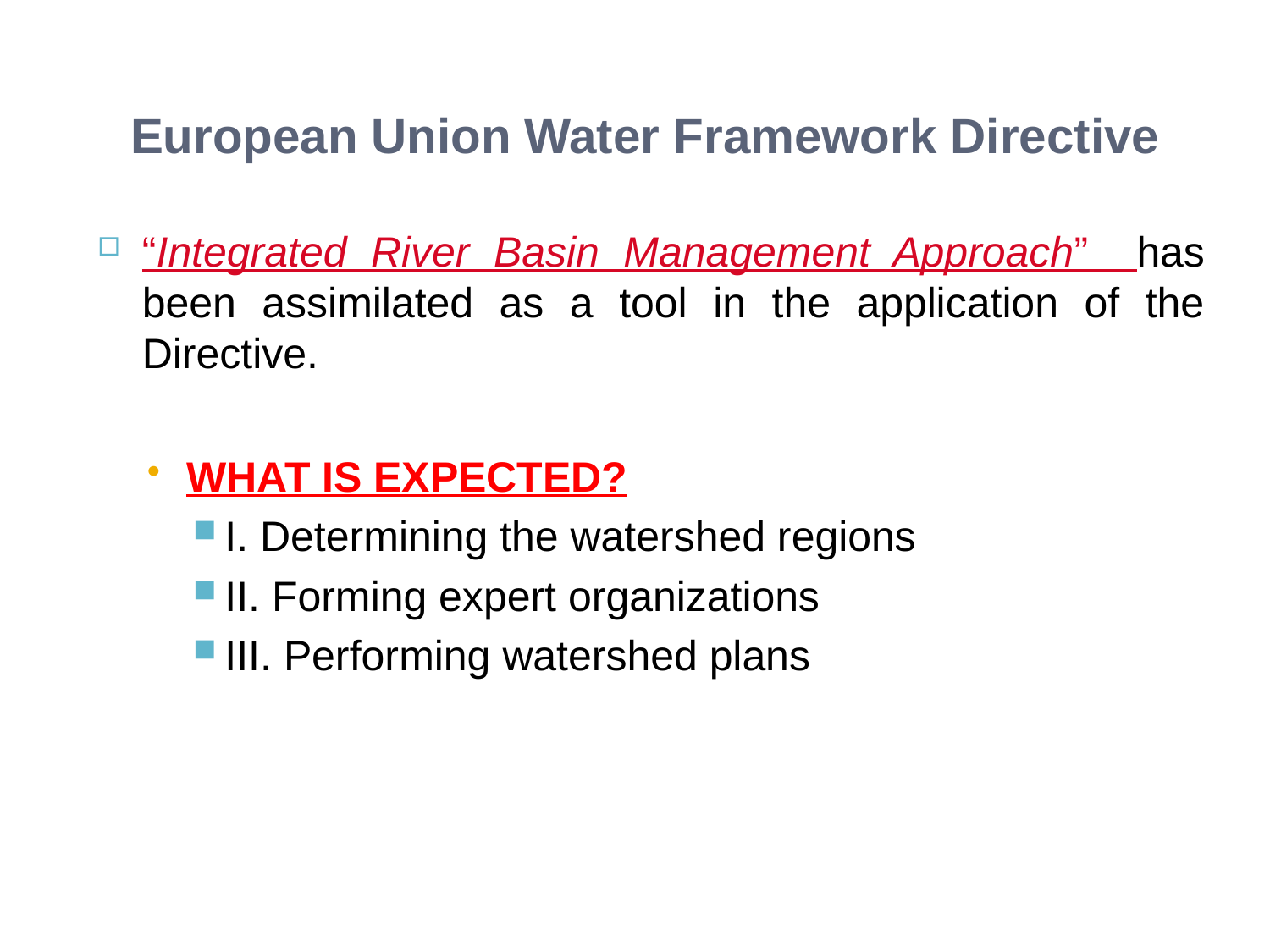

# European Union Water Framework Directive
“Integrated River Basin Management Approach”  has been assimilated as a tool in the application of the Directive.

WHAT IS EXPECTED?
I. Determining the watershed regions
II. Forming expert organizations
III. Performing watershed plans